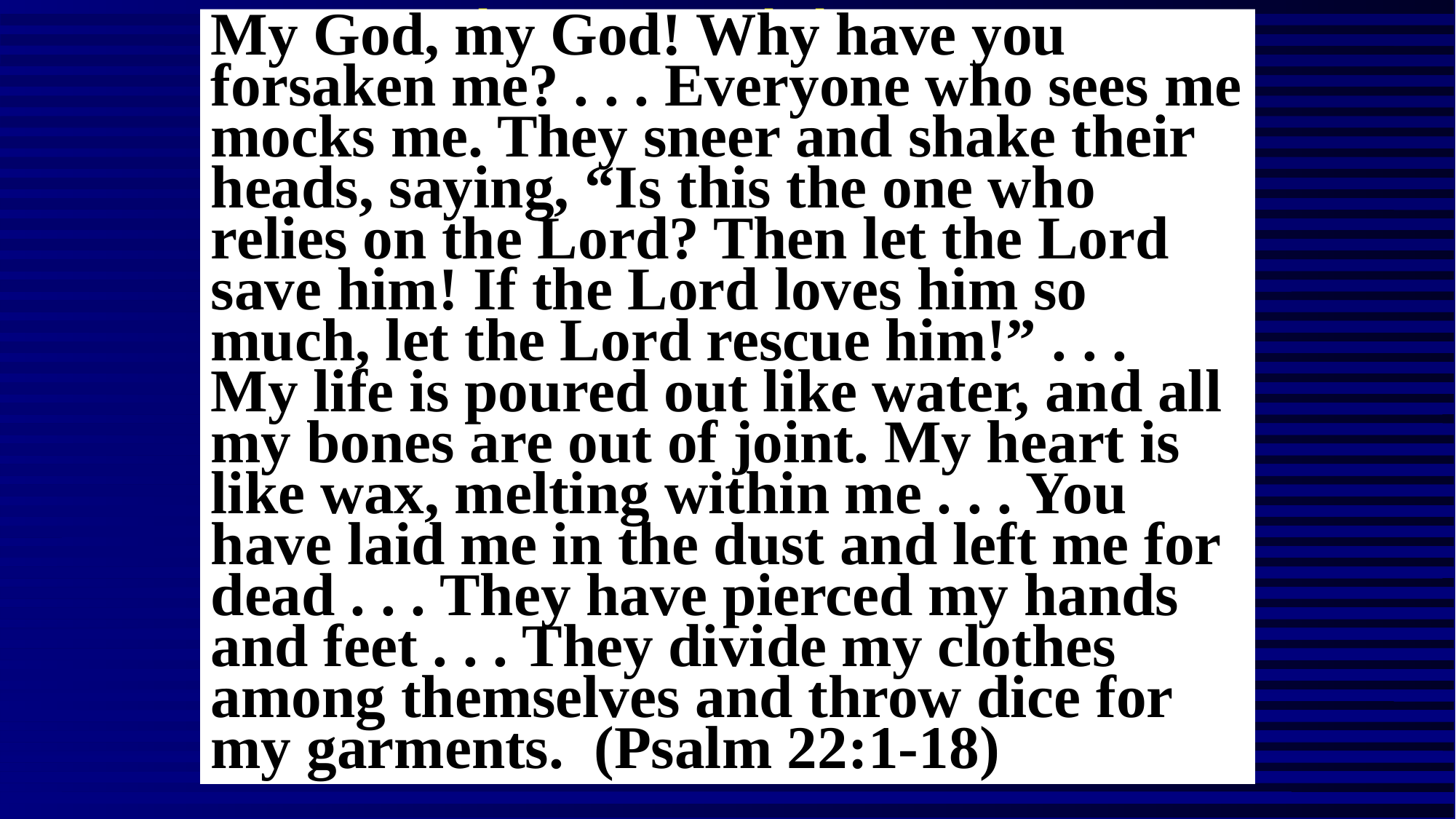

# The Essential Jesus 3 Events During Jesus’ Crucifixion
My God, my God! Why have you forsaken me? . . . Everyone who sees me mocks me. They sneer and shake their heads, saying, “Is this the one who relies on the Lord? Then let the Lord save him! If the Lord loves him so much, let the Lord rescue him!” . . .  My life is poured out like water, and all my bones are out of joint. My heart is like wax, melting within me . . . You have laid me in the dust and left me for dead . . . They have pierced my hands and feet . . . They divide my clothes among themselves and throw dice for my garments.  (Psalm 22:1-18)
DARKNESS AT MID-DAY
MEANING: Jesus was under God’s judgment